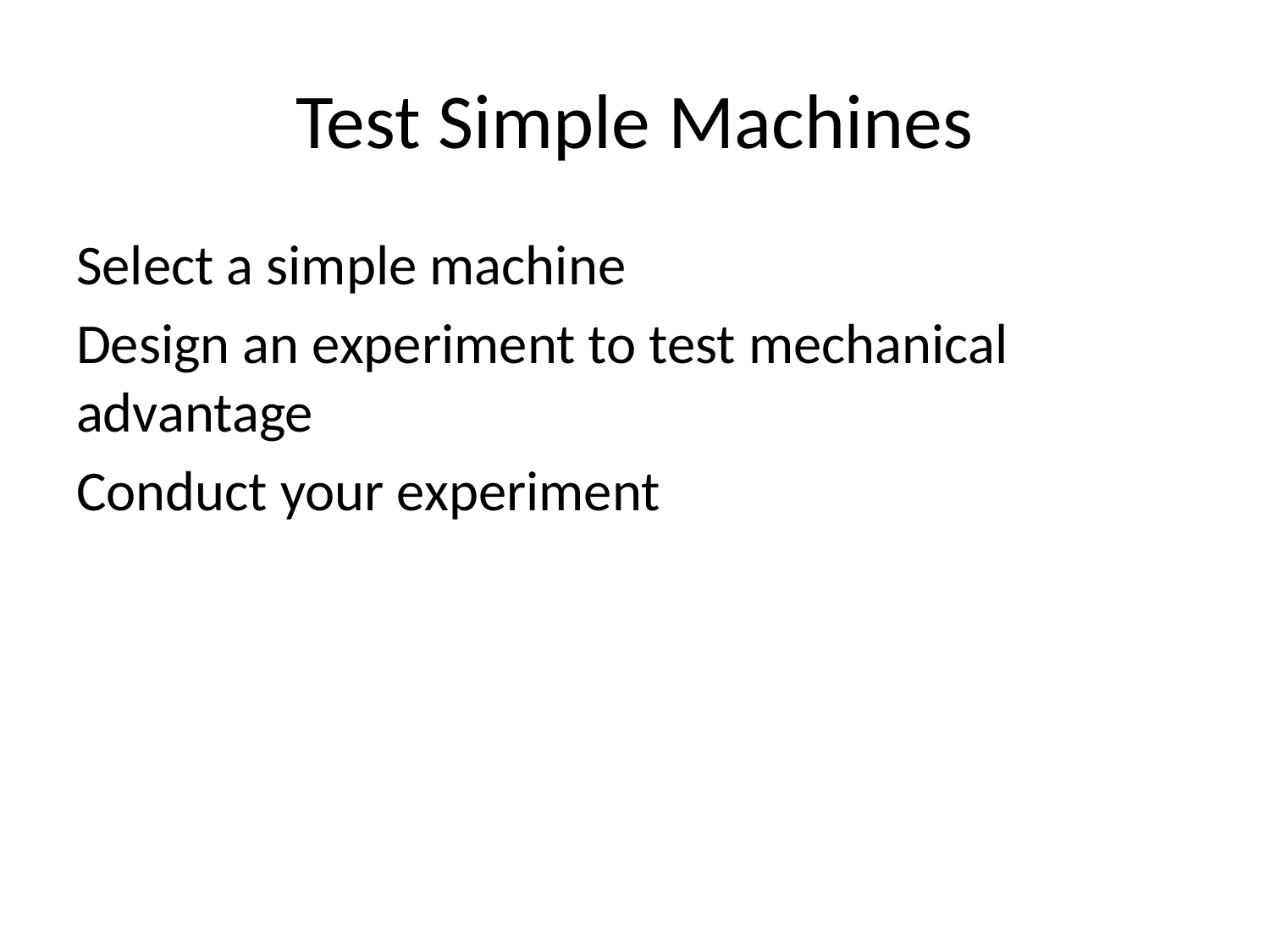

# Test Simple Machines
Select a simple machine
Design an experiment to test mechanical advantage
Conduct your experiment